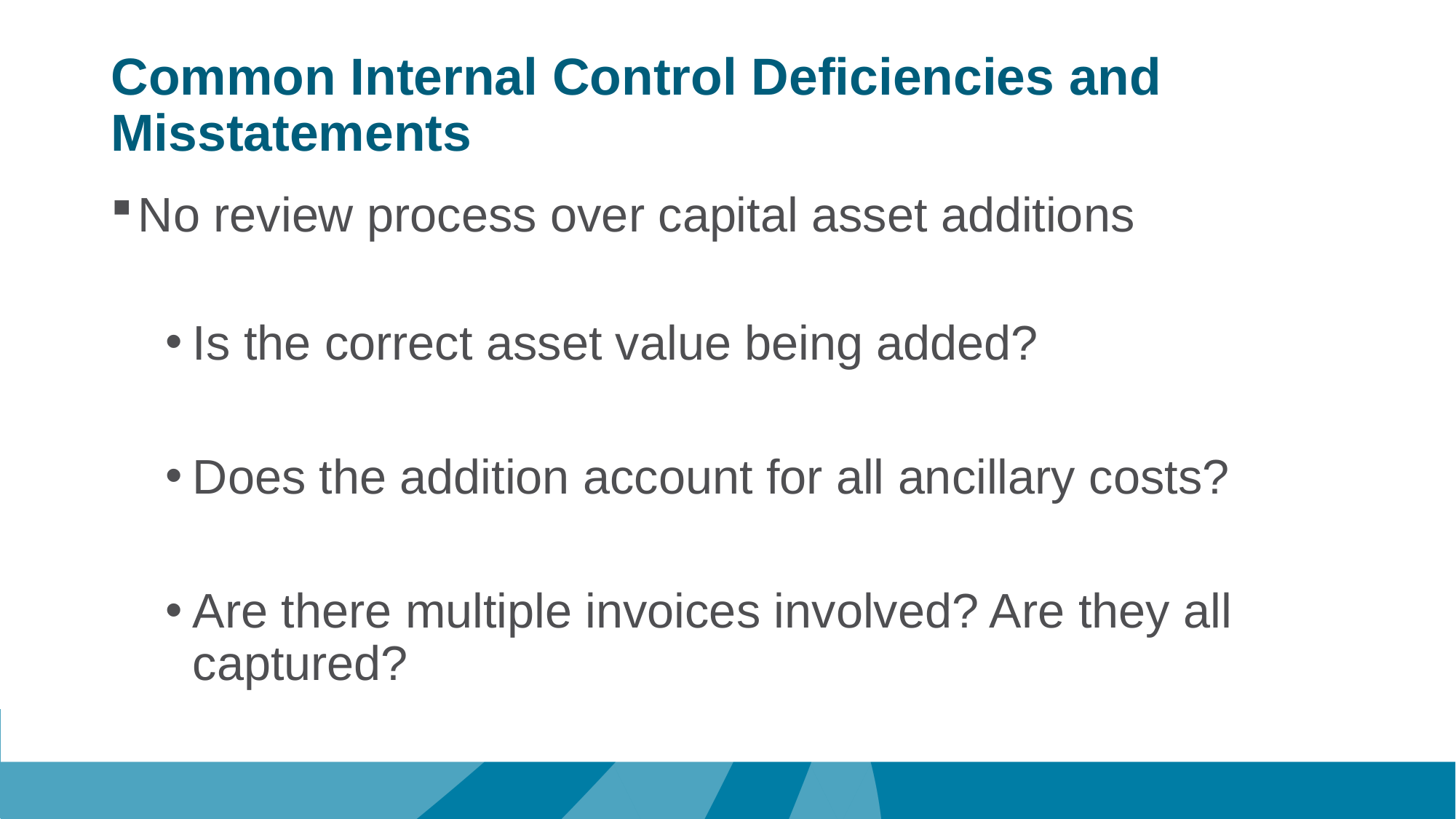

# Common Internal Control Deficiencies and Misstatements
No review process over capital asset additions

Is the correct asset value being added?

Does the addition account for all ancillary costs?

Are there multiple invoices involved? Are they all captured?